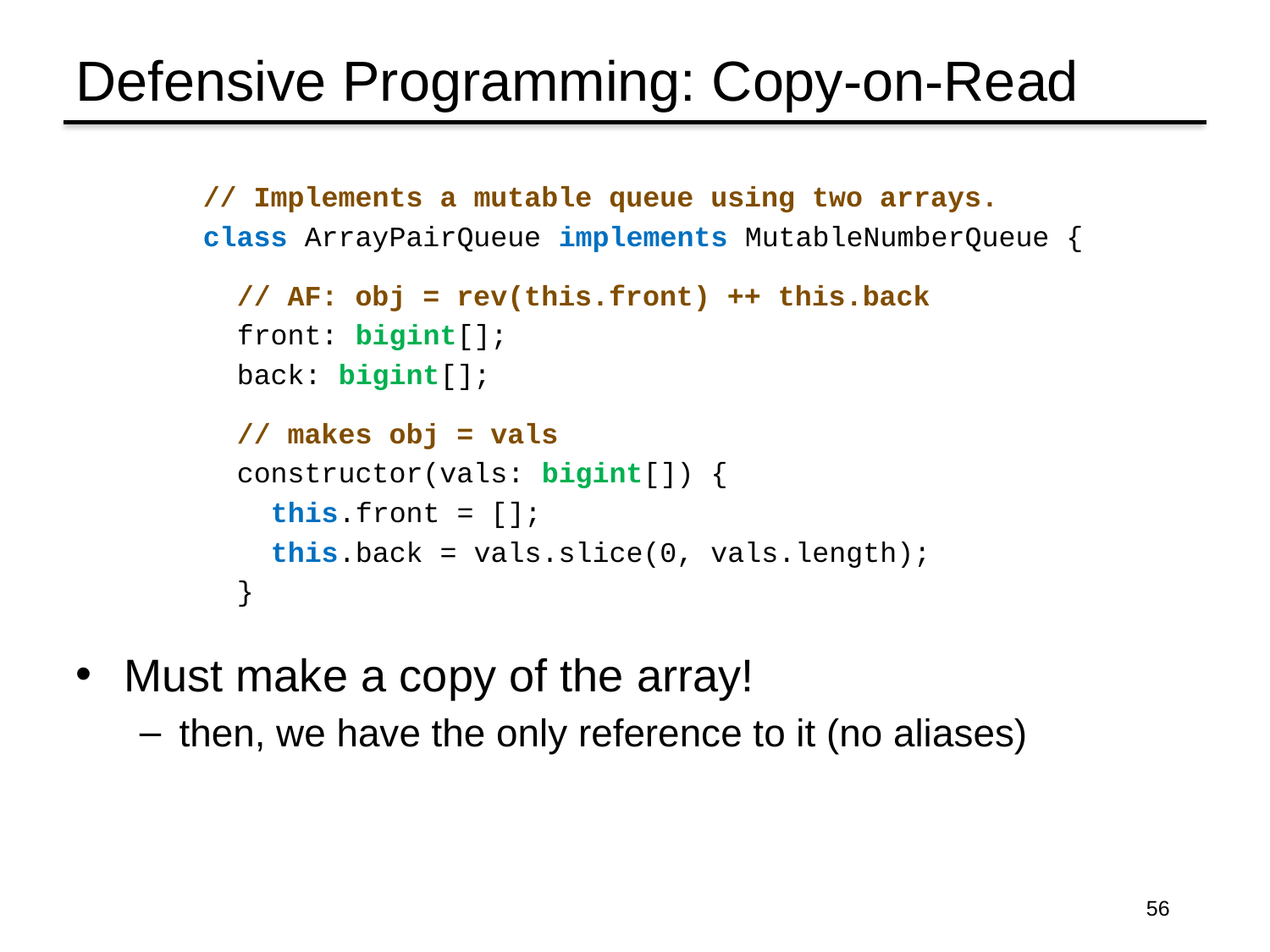

# Defensive Programming: Copy-on-Read
// Implements a mutable queue using two arrays.
class ArrayPairQueue implements MutableNumberQueue {

  // AF: obj = rev(this.front) ++ this.back
  front: bigint[];
  back: bigint[];

  // makes obj = vals
  constructor(vals: bigint[]) {
    this.front = [];
    this.back = vals.slice(0, vals.length);
  }

Must make a copy of the array!
then, we have the only reference to it (no aliases)
56